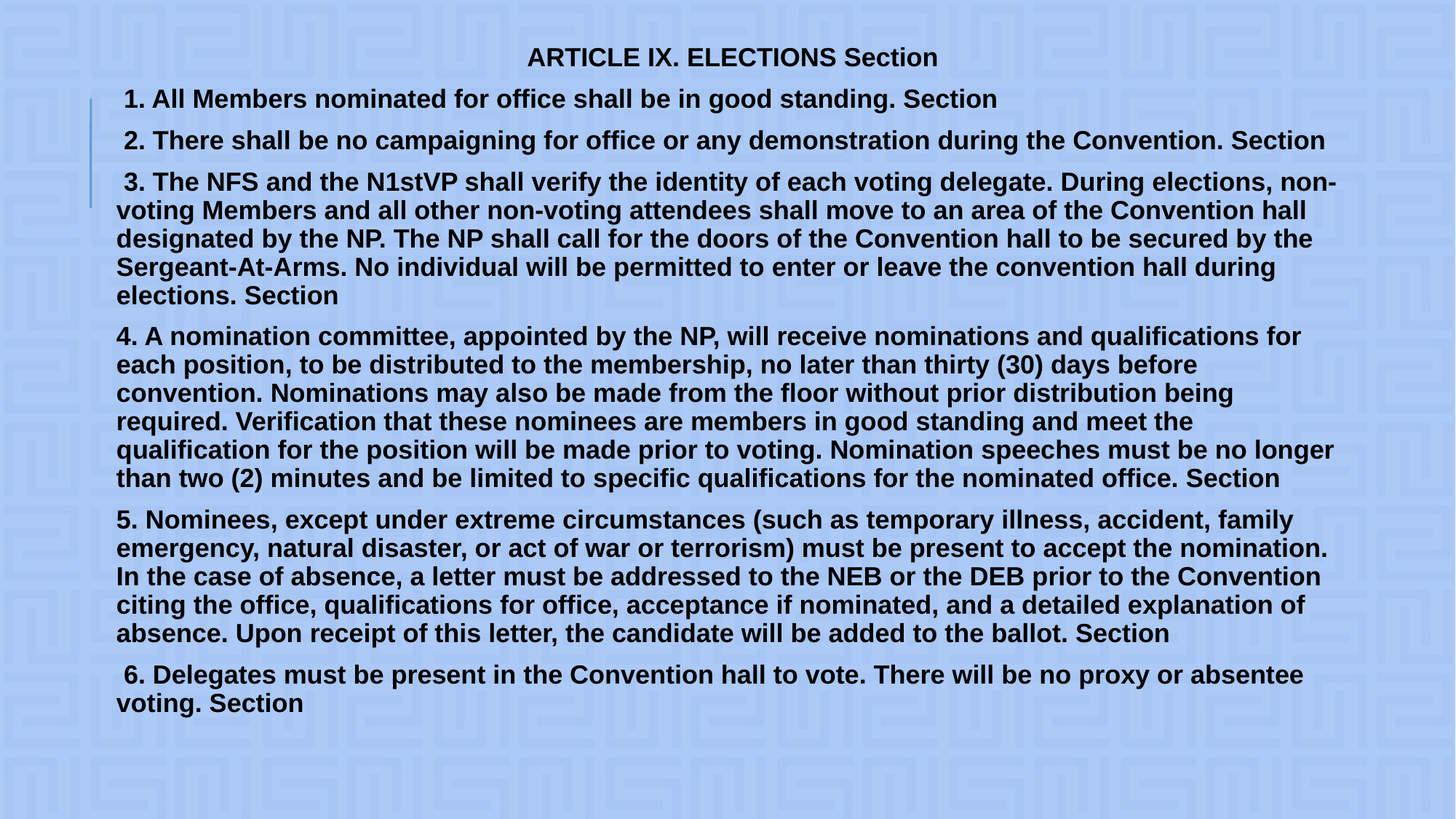

# ARTICLE IX. ELECTIONS Section
 1. All Members nominated for office shall be in good standing. Section
 2. There shall be no campaigning for office or any demonstration during the Convention. Section
 3. The NFS and the N1stVP shall verify the identity of each voting delegate. During elections, non-voting Members and all other non-voting attendees shall move to an area of the Convention hall designated by the NP. The NP shall call for the doors of the Convention hall to be secured by the Sergeant-At-Arms. No individual will be permitted to enter or leave the convention hall during elections. Section
4. A nomination committee, appointed by the NP, will receive nominations and qualifications for each position, to be distributed to the membership, no later than thirty (30) days before convention. Nominations may also be made from the floor without prior distribution being required. Verification that these nominees are members in good standing and meet the qualification for the position will be made prior to voting. Nomination speeches must be no longer than two (2) minutes and be limited to specific qualifications for the nominated office. Section
5. Nominees, except under extreme circumstances (such as temporary illness, accident, family emergency, natural disaster, or act of war or terrorism) must be present to accept the nomination. In the case of absence, a letter must be addressed to the NEB or the DEB prior to the Convention citing the office, qualifications for office, acceptance if nominated, and a detailed explanation of absence. Upon receipt of this letter, the candidate will be added to the ballot. Section
 6. Delegates must be present in the Convention hall to vote. There will be no proxy or absentee voting. Section